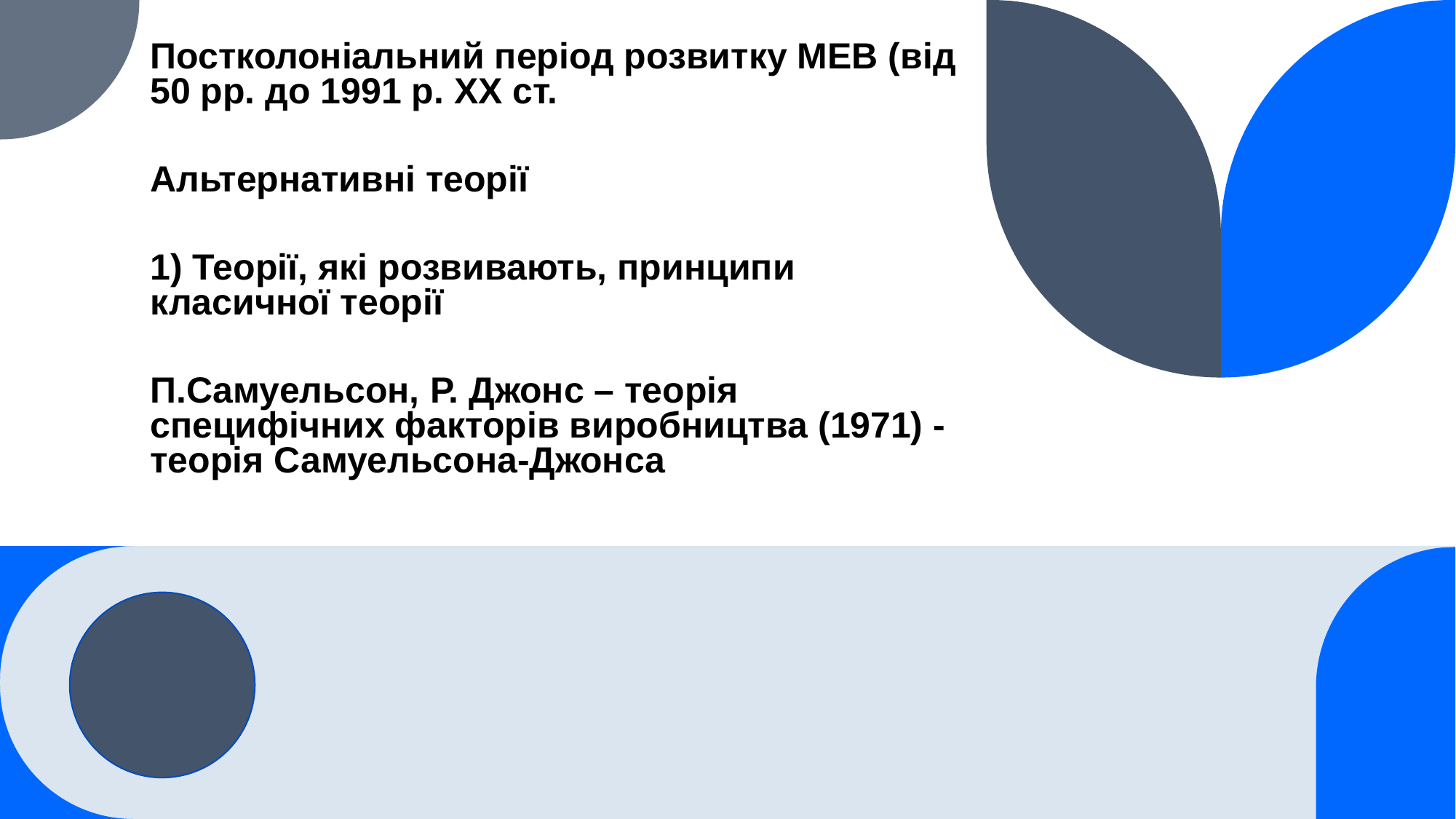

Постколоніальний період розвитку МЕВ (від 50 рр. до 1991 р. ХХ ст.

Альтернативні теорії

1) Теорії, які розвивають, принципи класичної теорії

П.Самуельсон, Р. Джонс – теорія специфічних факторів виробництва (1971) - теорія Самуельсона-Джонса